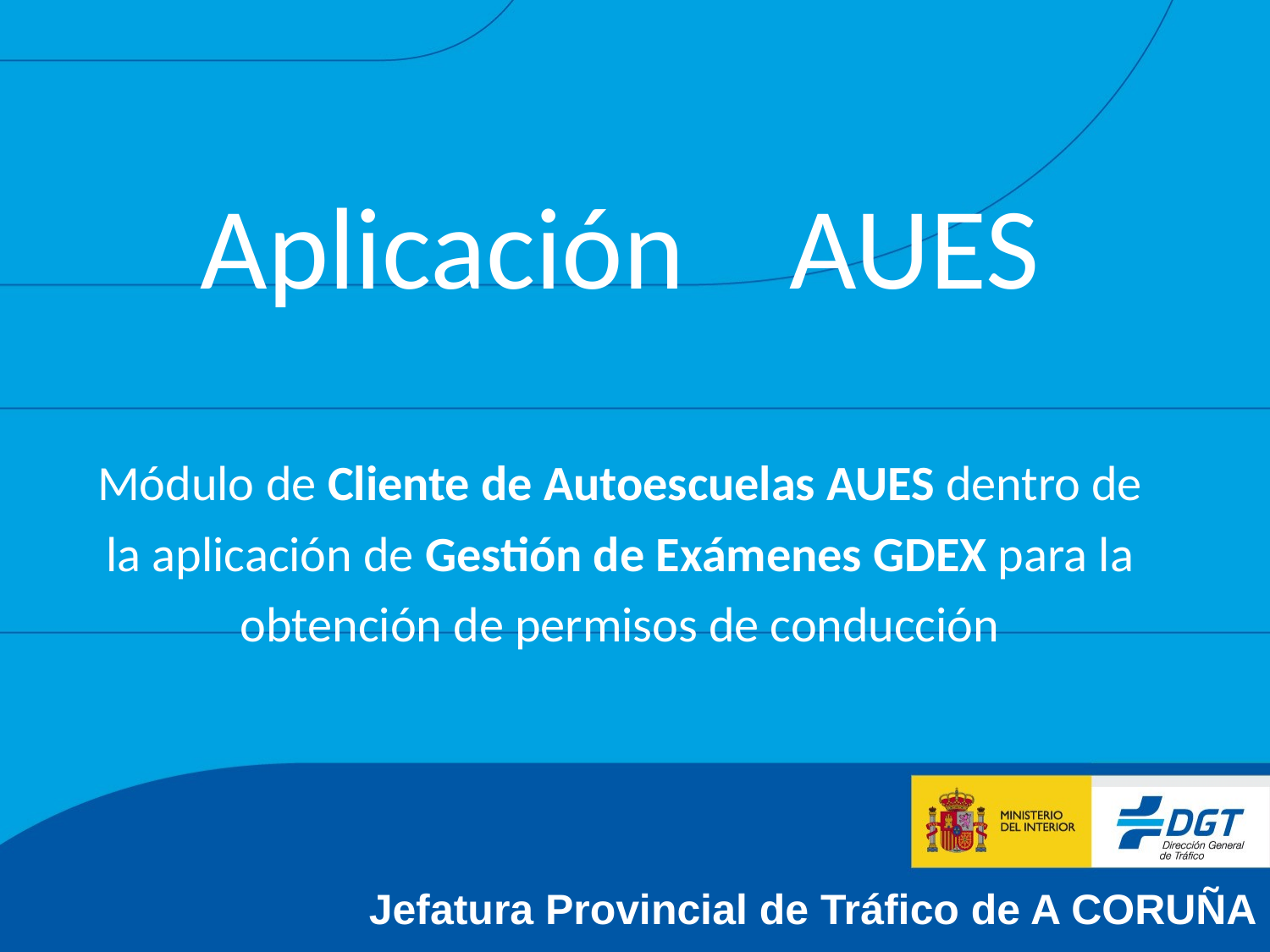

Aplicación    AUES

Módulo de Cliente de Autoescuelas AUES dentro de la aplicación de Gestión de Exámenes GDEX para la obtención de permisos de conducción
# Jefatura Provincial de Tráfico de A CORUÑA